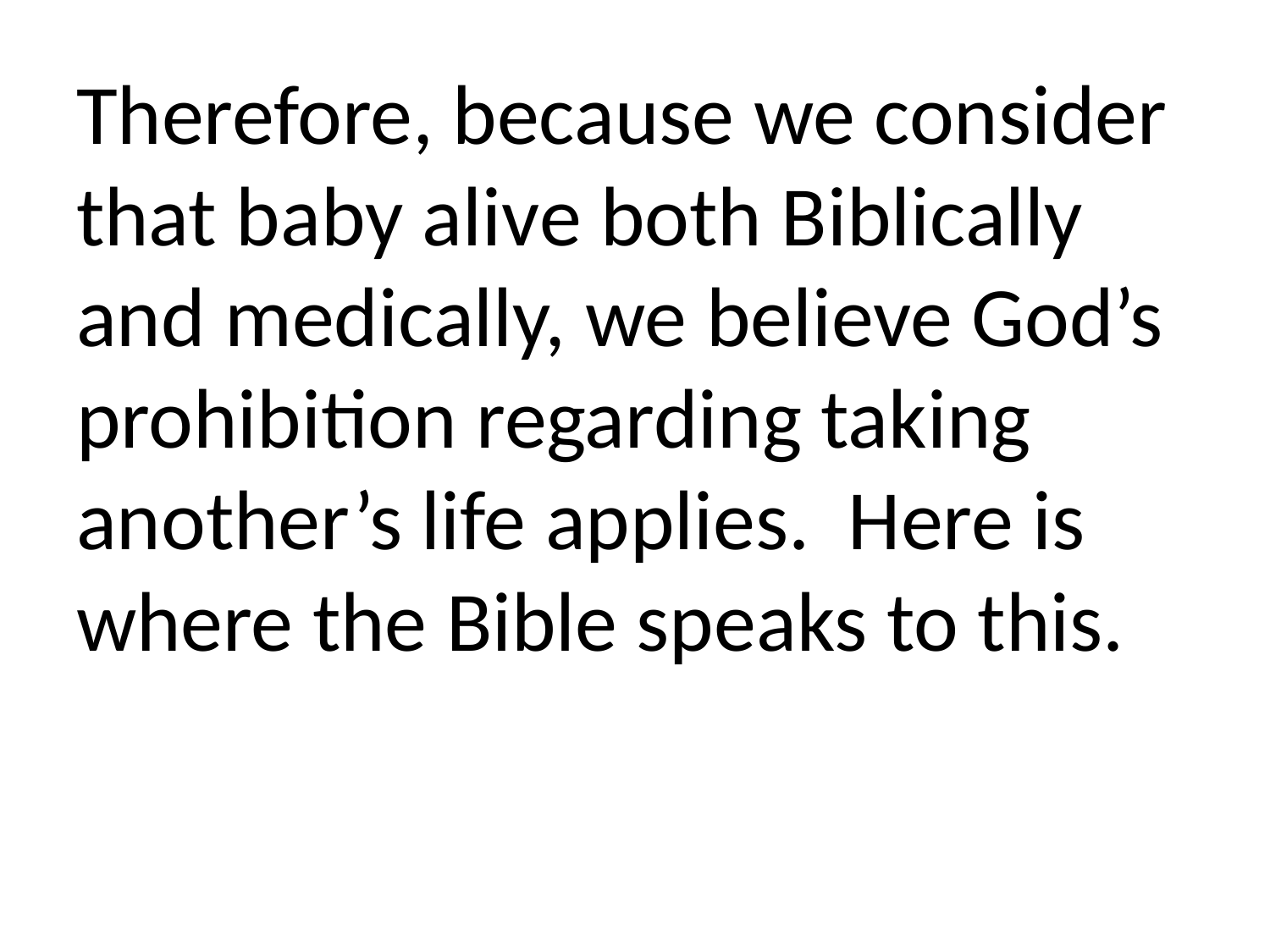

Therefore, because we consider that baby alive both Biblically and medically, we believe God’s prohibition regarding taking another’s life applies.  Here is where the Bible speaks to this.